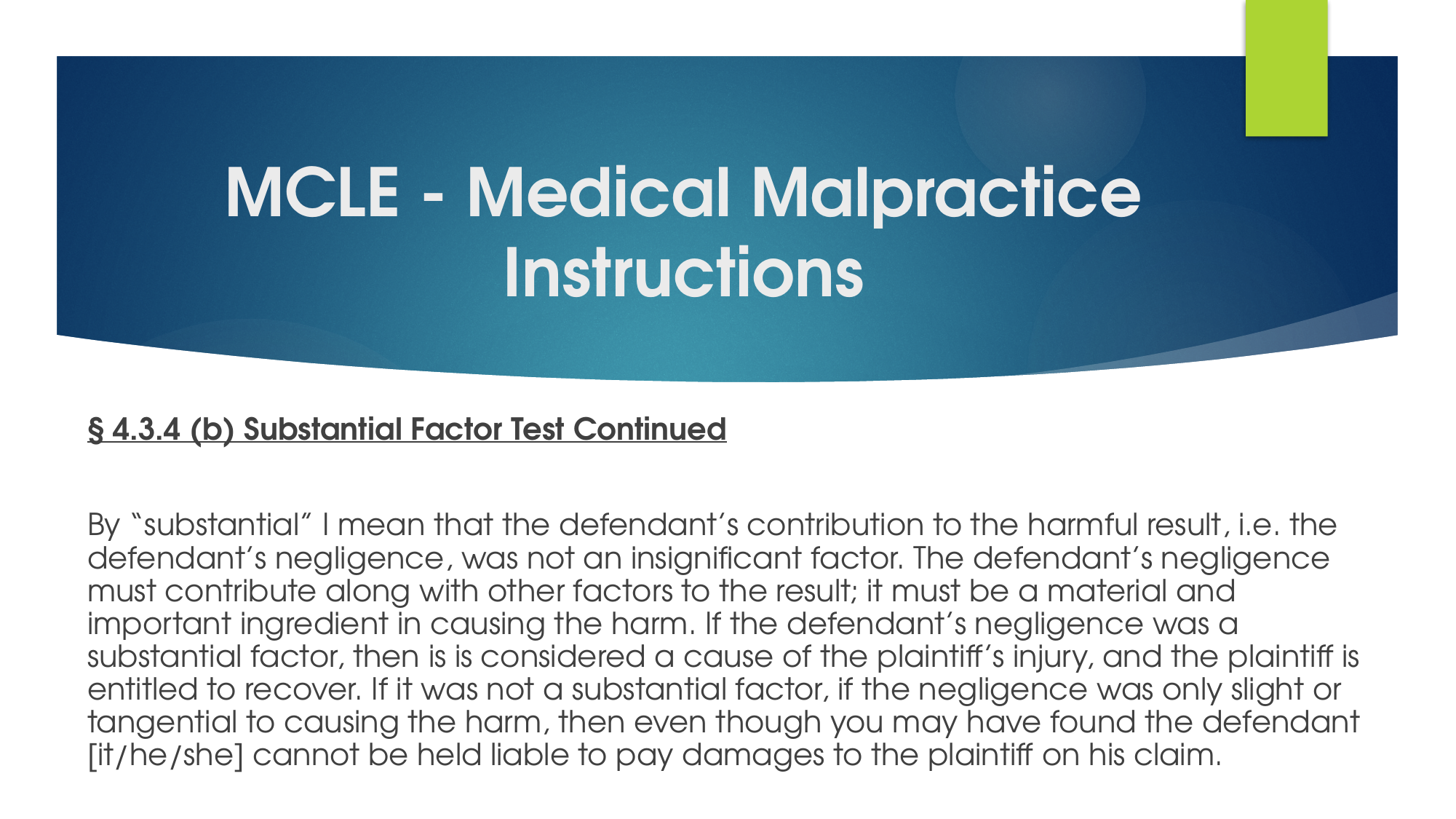

# MCLE - Medical Malpractice Instructions
§ 4.3.4 (b) Substantial Factor Test Continued

By “substantial” I mean that the defendant’s contribution to the harmful result, i.e. the defendant’s negligence, was not an insignificant factor. The defendant’s negligence must contribute along with other factors to the result; it must be a material and important ingredient in causing the harm. If the defendant’s negligence was a substantial factor, then is is considered a cause of the plaintiff’s injury, and the plaintiff is entitled to recover. If it was not a substantial factor, if the negligence was only slight or tangential to causing the harm, then even though you may have found the defendant [it/he/she] cannot be held liable to pay damages to the plaintiff on his claim.